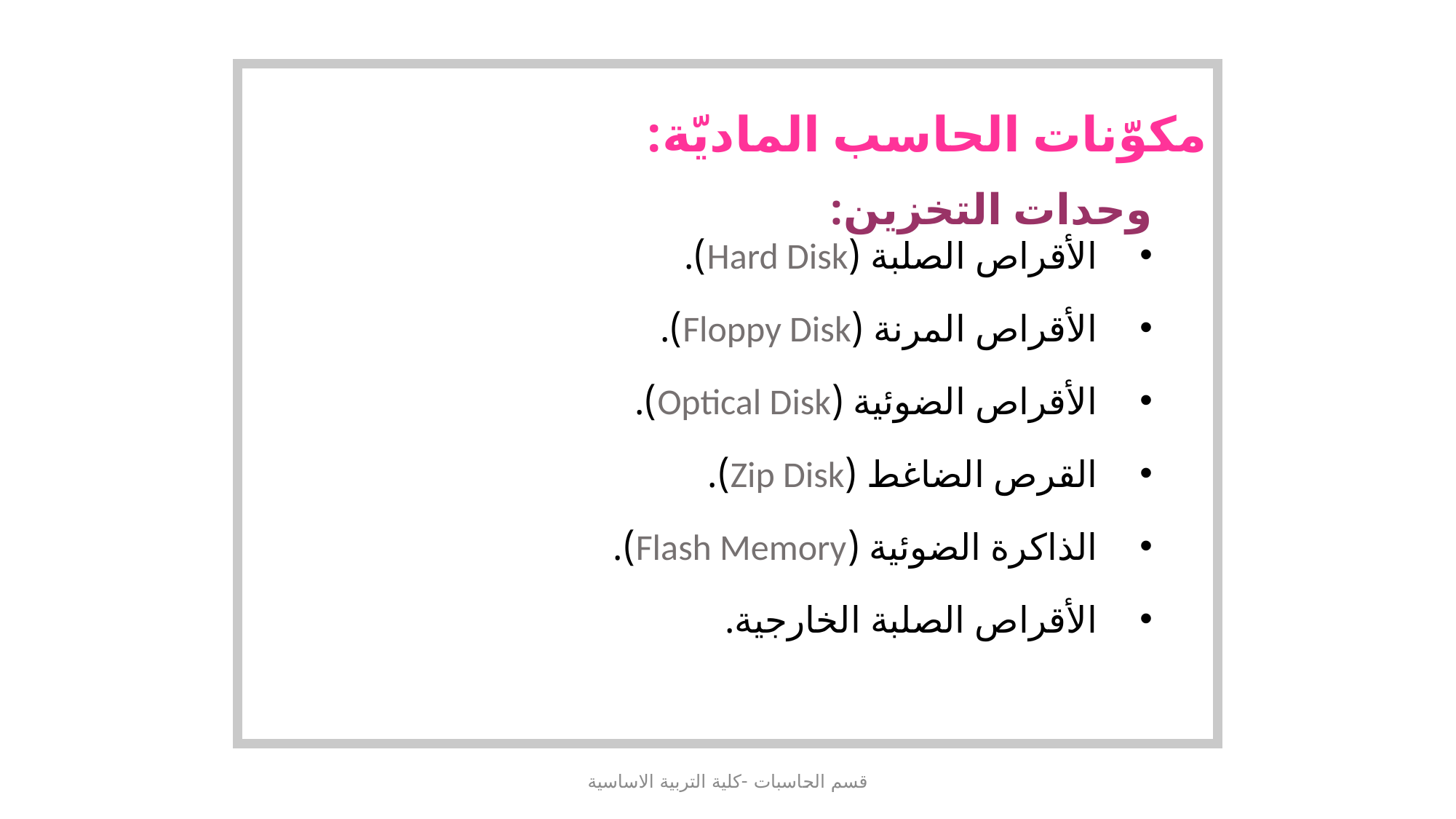

مكوّنات الحاسب الماديّة:

وحدات التخزين:
الأقراص الصلبة (Hard Disk).

الأقراص المرنة (Floppy Disk).

الأقراص الضوئية (Optical Disk).

القرص الضاغط (Zip Disk).

الذاكرة الضوئية (Flash Memory).

الأقراص الصلبة الخارجية.
قسم الحاسبات -كلية التربية الاساسية